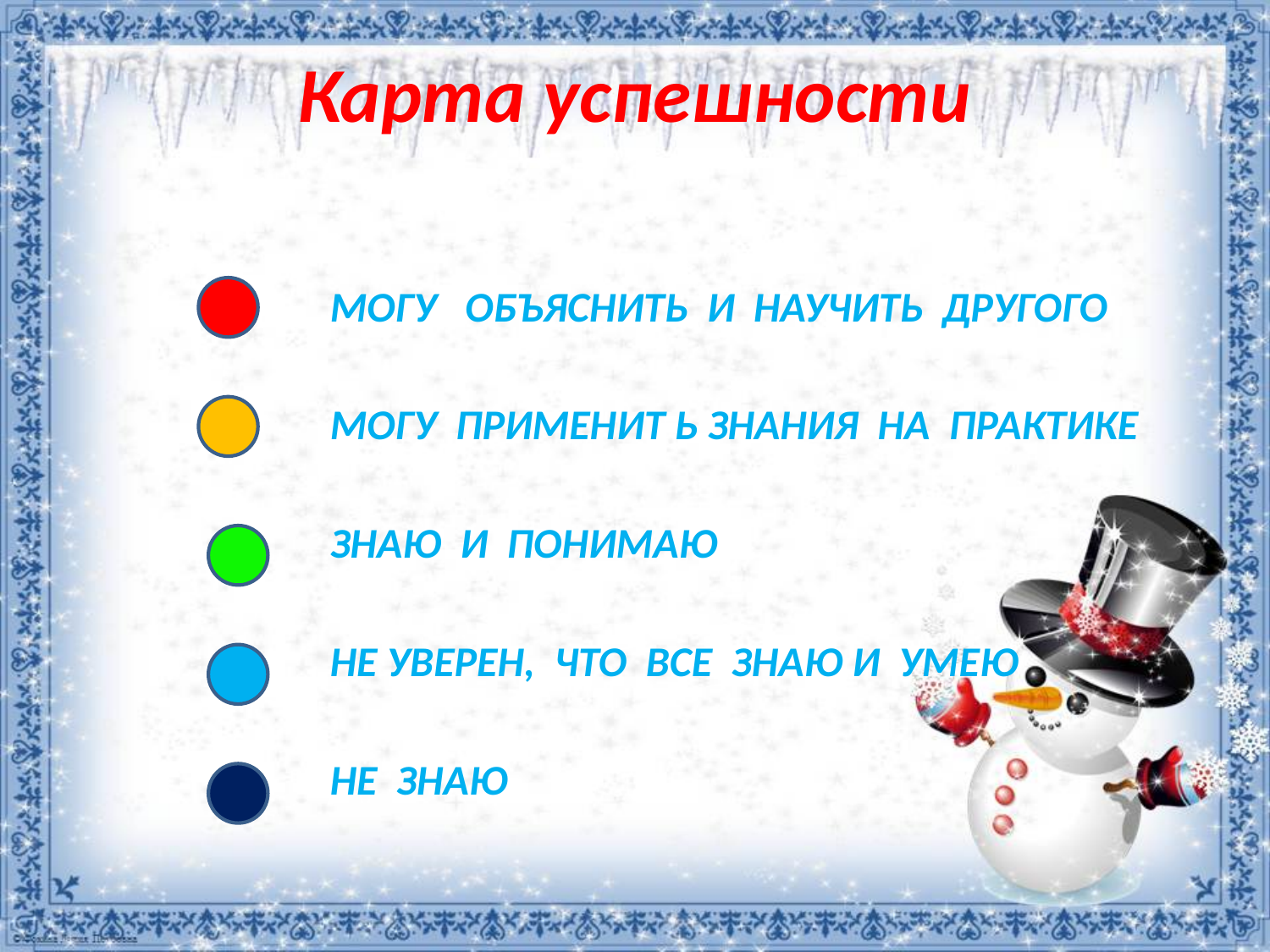

# Карта успешности

МОГУ   ОБЪЯСНИТЬ  И  НАУЧИТЬ  ДРУГОГО

МОГУ  ПРИМЕНИТ Ь ЗНАНИЯ  НА  ПРАКТИКЕ

ЗНАЮ  И  ПОНИМАЮ

НЕ УВЕРЕН,  ЧТО  ВСЕ  ЗНАЮ И  УМЕЮ

НЕ  ЗНАЮ